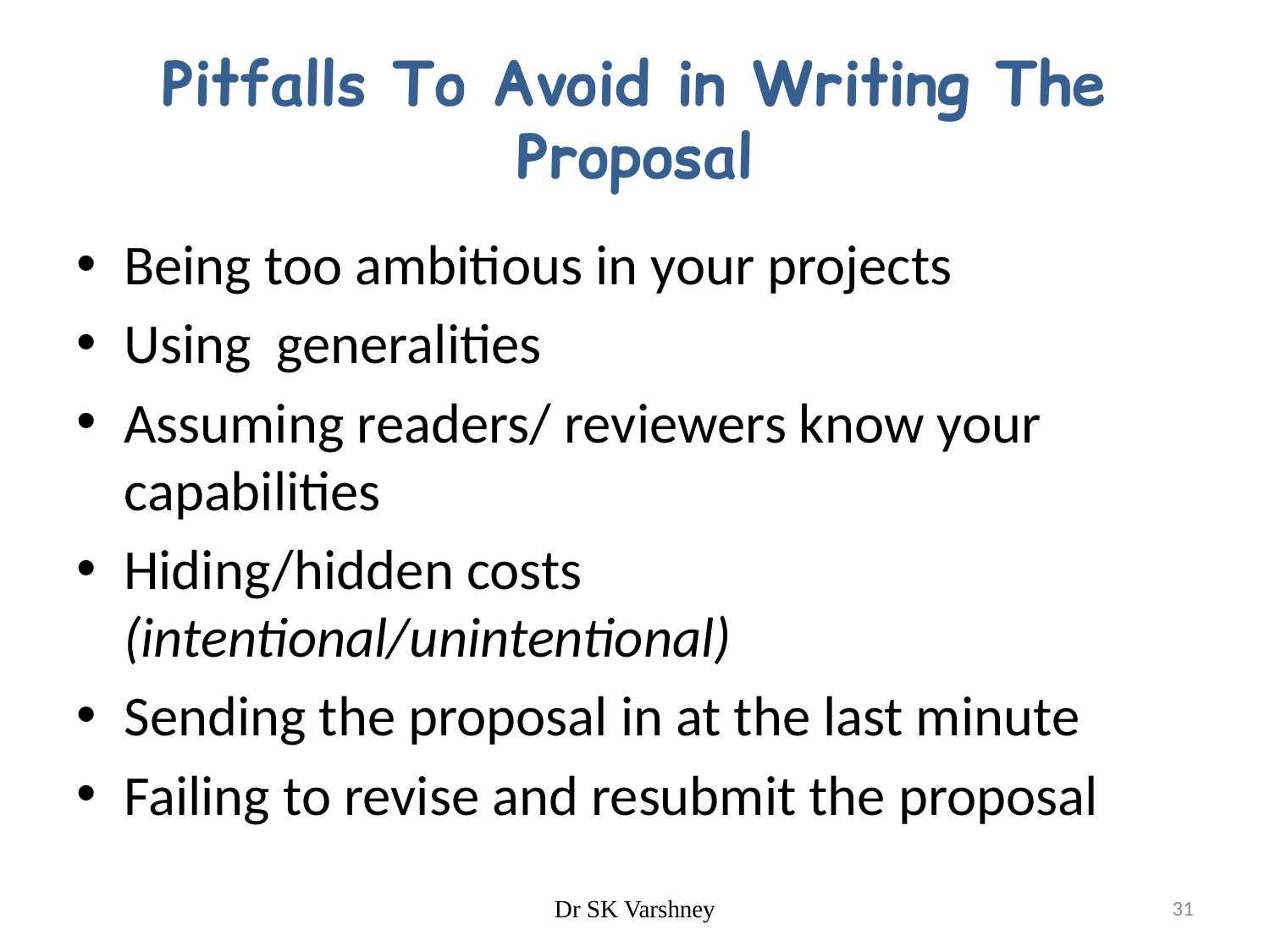

# Pitfalls To Avoid in Writing The Proposal
Being too ambitious in your projects
Using  generalities
Assuming readers/ reviewers know your capabilities
Hiding/hidden costs (intentional/unintentional)
Sending the proposal in at the last minute
Failing to revise and resubmit the proposal

Dr SK Varshney
31